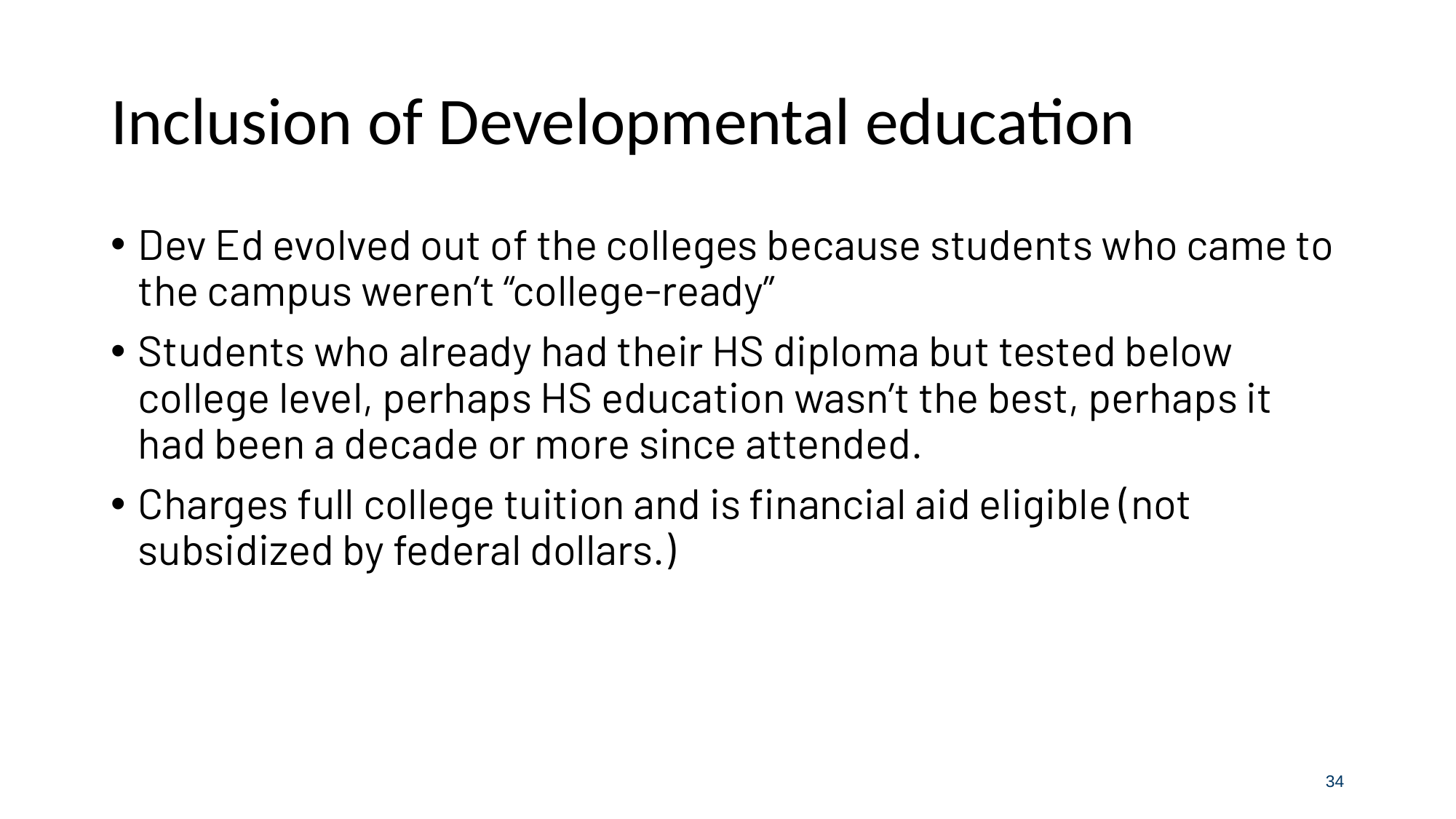

# Inclusion of Developmental education
Dev Ed evolved out of the colleges because students who came to the campus weren’t “college-ready”
Students who already had their HS diploma but tested below college level, perhaps HS education wasn’t the best, perhaps it had been a decade or more since attended.
Charges full college tuition and is financial aid eligible (not subsidized by federal dollars.)
34